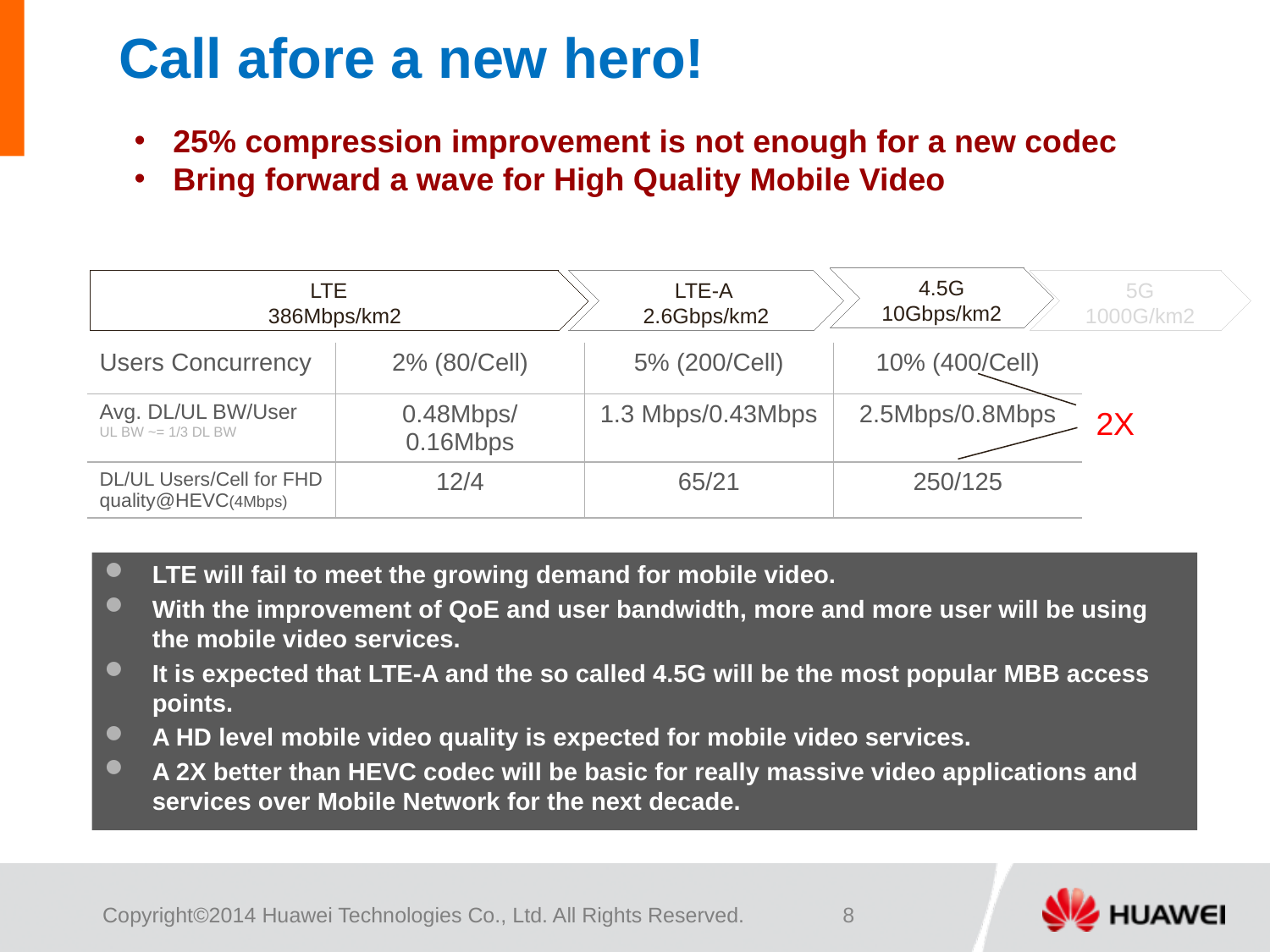

Call afore a new hero!
 25% compression improvement is not enough for a new codec
 Bring forward a wave for High Quality Mobile Video
4.5G
10Gbps/km2
LTE
 386Mbps/km2
LTE-A  2.6Gbps/km2
5G
1000G/km2
| Users Concurrency | 2% (80/Cell) | 5% (200/Cell) | 10% (400/Cell) |
| --- | --- | --- | --- |
| Avg. DL/UL BW/User UL BW ~= 1/3 DL BW | 0.48Mbps/0.16Mbps | 1.3 Mbps/0.43Mbps | 2.5Mbps/0.8Mbps |
| DL/UL Users/Cell for FHD quality@HEVC(4Mbps) | 12/4 | 65/21 | 250/125 |
2X
LTE will fail to meet the growing demand for mobile video.
With the improvement of QoE and user bandwidth, more and more user will be using the mobile video services.
It is expected that LTE-A and the so called 4.5G will be the most popular MBB access points.
A HD level mobile video quality is expected for mobile video services.
A 2X better than HEVC codec will be basic for really massive video applications and services over Mobile Network for the next decade.